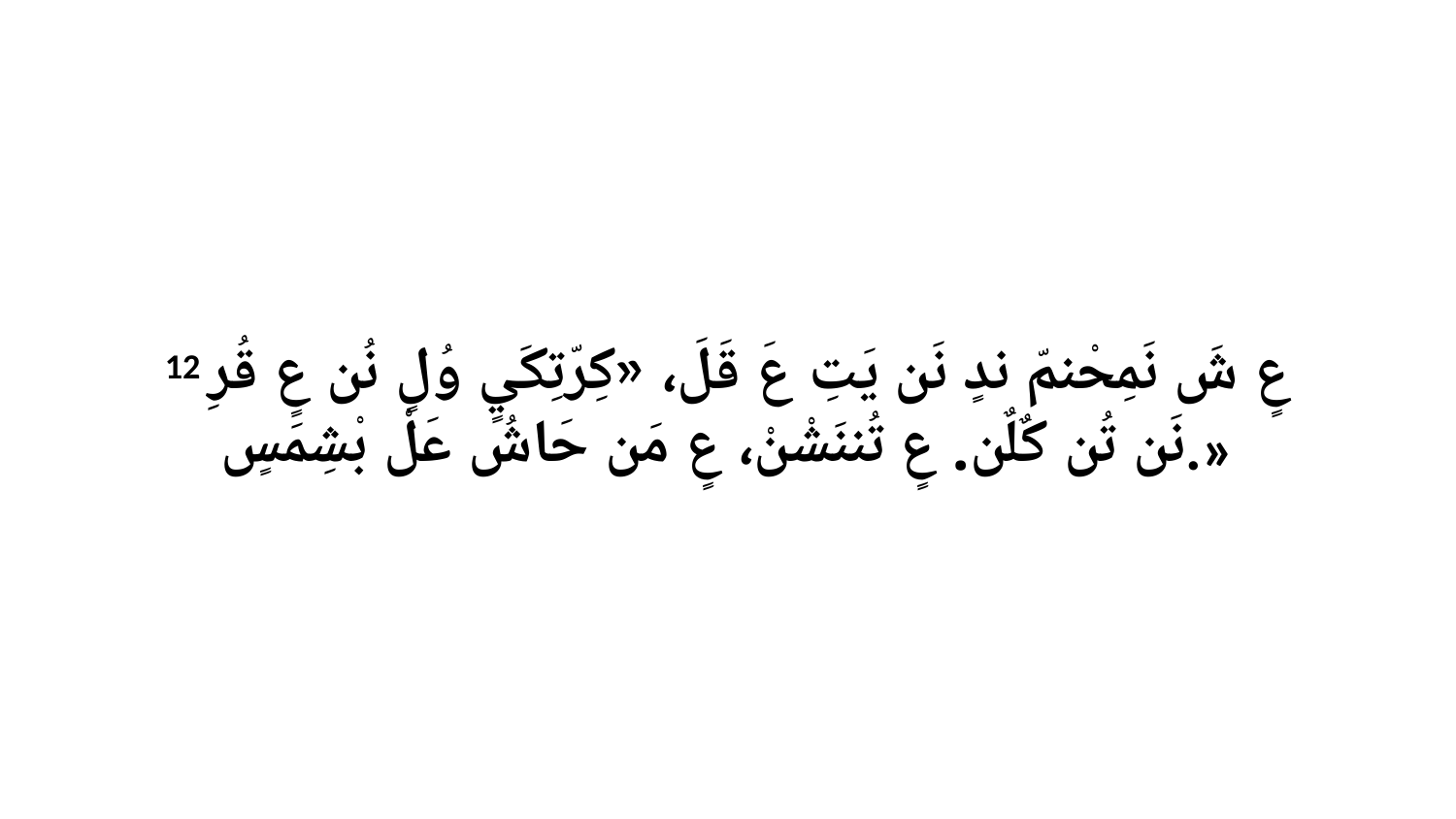

12 عٍ شَ نَمِحْنمّ ندٍ نَن يَتِ عَ قَلَ، «كِرّتِكَيٍ وُلٍ نُن عٍ قُرِ نَن تُن كٌلٌن. عٍ تُننَشْنْ، عٍ مَن حَاشُ عَلْ بْشِمَسٍ.»